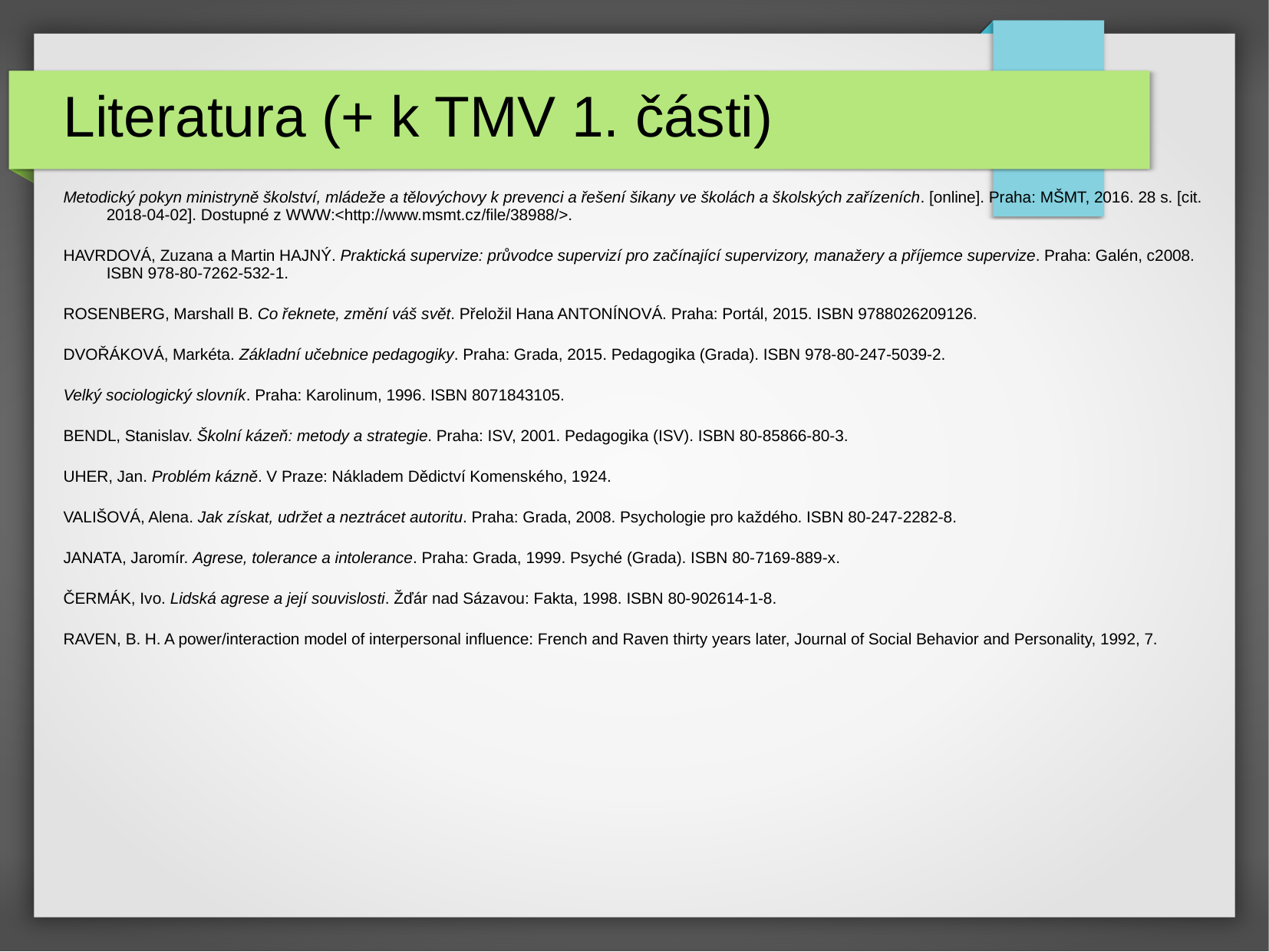

# Literatura (+ k TMV 1. části)
Metodický pokyn ministryně školství, mládeže a tělovýchovy k prevenci a řešení šikany ve školách a školských zařízeních. [online]. Praha: MŠMT, 2016. 28 s. [cit. 2018-04-02]. Dostupné z WWW:<http://www.msmt.cz/file/38988/>.
HAVRDOVÁ, Zuzana a Martin HAJNÝ. Praktická supervize: průvodce supervizí pro začínající supervizory, manažery a příjemce supervize. Praha: Galén, c2008. ISBN 978-80-7262-532-1.
ROSENBERG, Marshall B. Co řeknete, změní váš svět. Přeložil Hana ANTONÍNOVÁ. Praha: Portál, 2015. ISBN 9788026209126.
DVOŘÁKOVÁ, Markéta. Základní učebnice pedagogiky. Praha: Grada, 2015. Pedagogika (Grada). ISBN 978-80-247-5039-2.
Velký sociologický slovník. Praha: Karolinum, 1996. ISBN 8071843105.
BENDL, Stanislav. Školní kázeň: metody a strategie. Praha: ISV, 2001. Pedagogika (ISV). ISBN 80-85866-80-3.
UHER, Jan. Problém kázně. V Praze: Nákladem Dědictví Komenského, 1924.
VALIŠOVÁ, Alena. Jak získat, udržet a neztrácet autoritu. Praha: Grada, 2008. Psychologie pro každého. ISBN 80-247-2282-8.
JANATA, Jaromír. Agrese, tolerance a intolerance. Praha: Grada, 1999. Psyché (Grada). ISBN 80-7169-889-x.
ČERMÁK, Ivo. Lidská agrese a její souvislosti. Žďár nad Sázavou: Fakta, 1998. ISBN 80-902614-1-8.
RAVEN, B. H. A power/interaction model of interpersonal influence: French and Raven thirty years later, Journal of Social Behavior and Personality, 1992, 7.